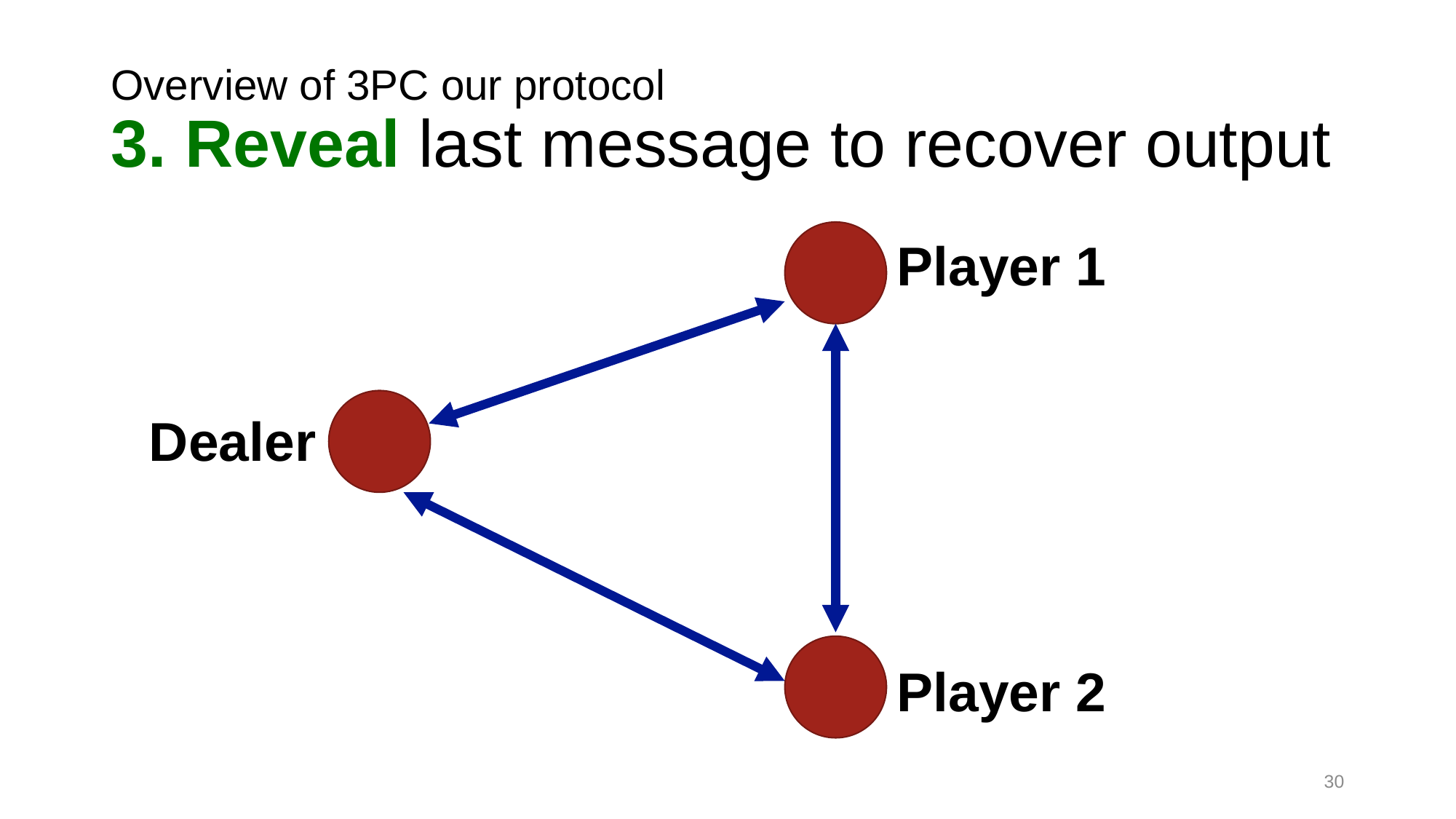

# Overview of 3PC our protocol 3. Reveal last message to recover output

Player 1

Dealer

Player 2
30